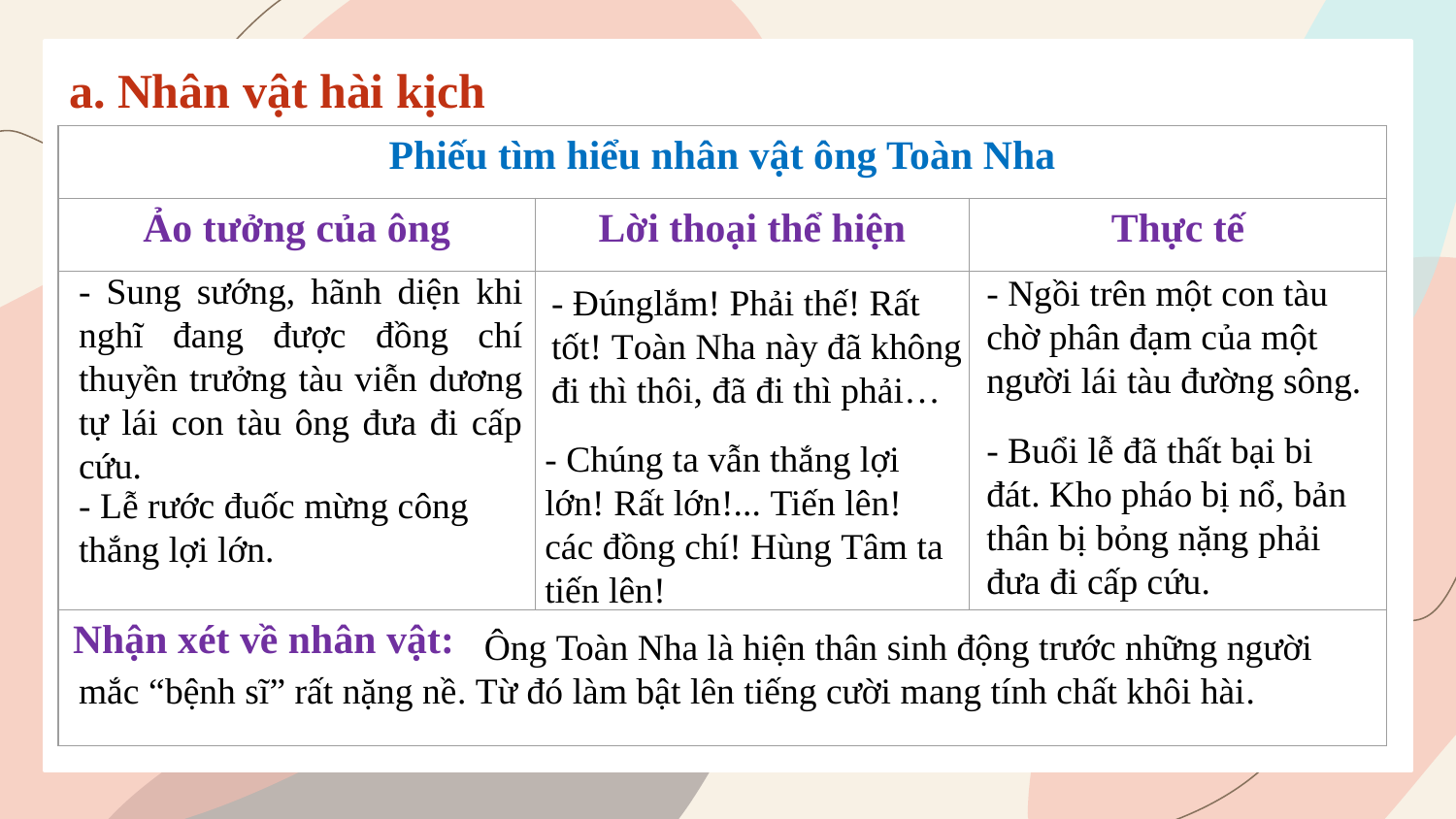

a. Nhân vật hài kịch

| Phiếu tìm hiểu nhân vật ông Toàn Nha |  |  |
| --- | --- | --- |
| Ảo tưởng của ông | Lời thoại thể hiện | Thực tế |
|  |  |  |
| Nhận xét về nhân vật: |  |  |
- Sung sướng, hãnh diện khi nghĩ đang được đồng chí thuyền trưởng tàu viễn dương tự lái con tàu ông đưa đi cấp cứu.
- Ngồi trên một con tàu chờ phân đạm của một người lái tàu đường sông.
- Đúnglắm! Phải thế! Rất tốt! Toàn Nha này đã không đi thì thôi, đã đi thì phải…
- Buổi lễ đã thất bại bi đát. Kho pháo bị nổ, bản thân bị bỏng nặng phải đưa đi cấp cứu.
- Chúng ta vẫn thắng lợi lớn! Rất lớn!... Tiến lên!  các đồng chí! Hùng Tâm ta tiến lên!
- Lễ rước đuốc mừng công thắng lợi lớn.
                                            Ông Toàn Nha là hiện thân sinh động trước những người mắc “bệnh sĩ” rất nặng nề. Từ đó làm bật lên tiếng cười mang tính chất khôi hài.